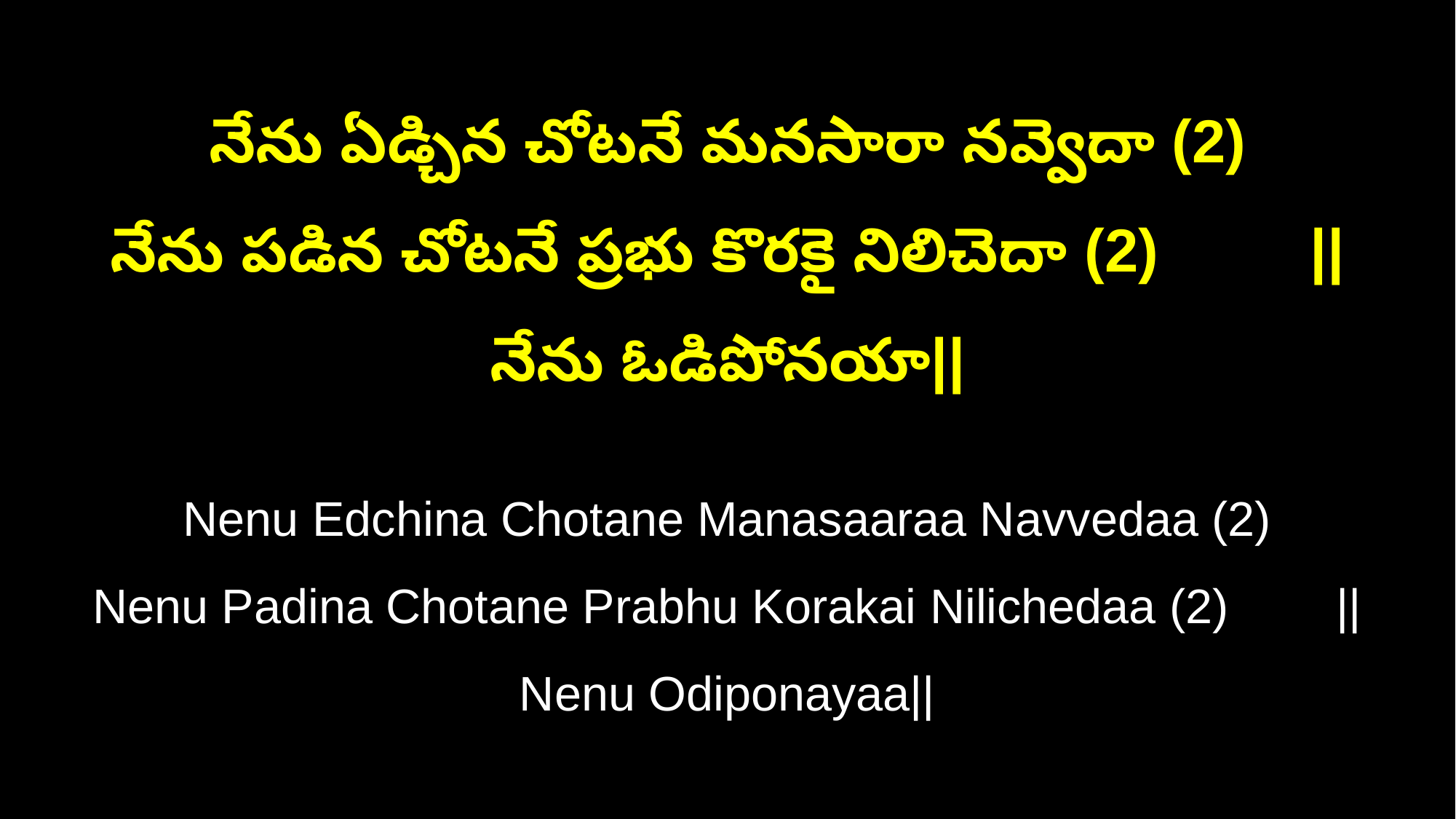

నేను ఏడ్చిన చోటనే మనసారా నవ్వెదా (2)
నేను పడిన చోటనే ప్రభు కొరకై నిలిచెదా (2)         ||నేను ఓడిపోనయా||
Nenu Edchina Chotane Manasaaraa Navvedaa (2)
Nenu Padina Chotane Prabhu Korakai Nilichedaa (2)        ||Nenu Odiponayaa||